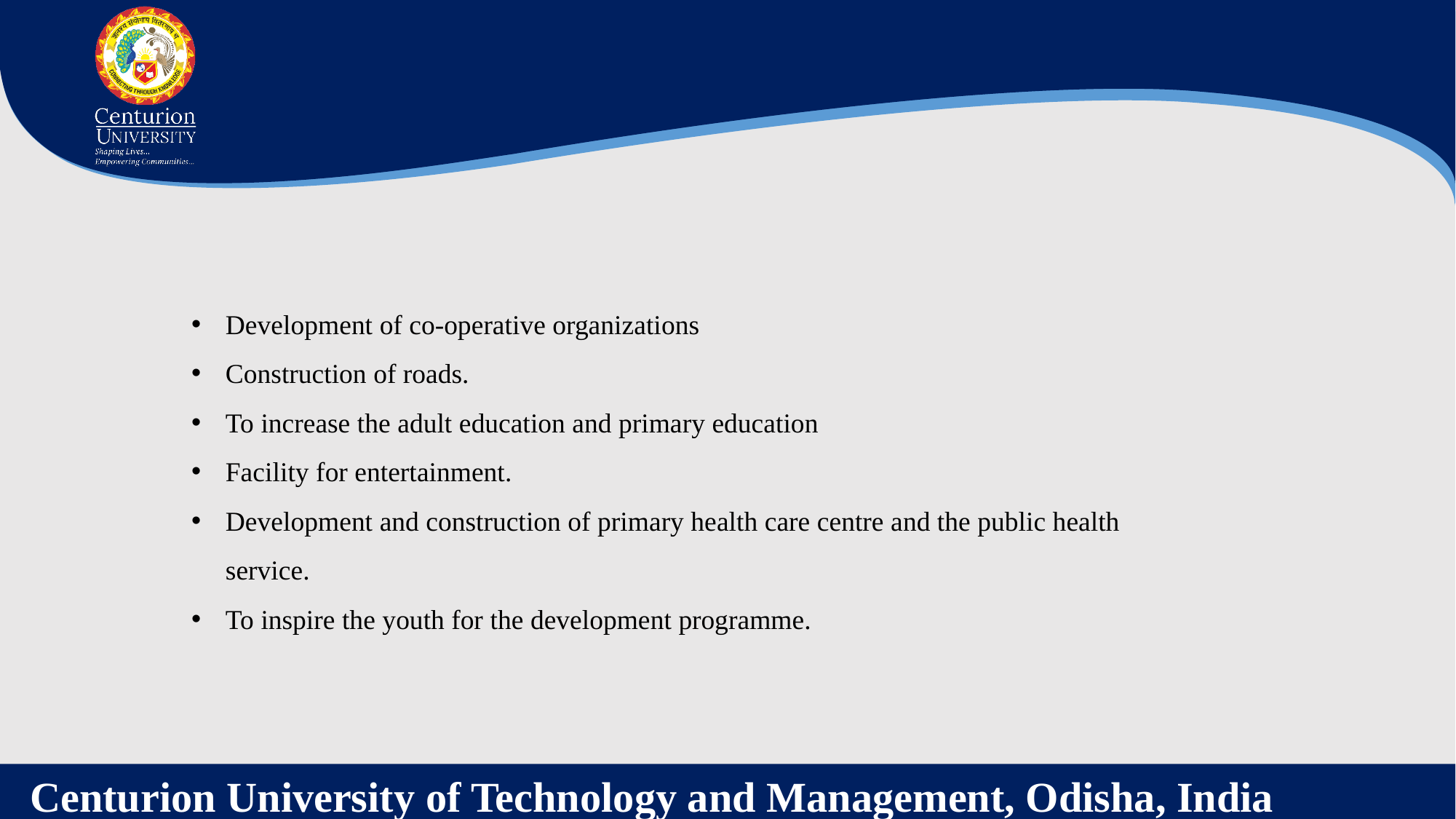

Development of co-operative organizations
Construction of roads.
To increase the adult education and primary education
Facility for entertainment.
Development and construction of primary health care centre and the public health service.
To inspire the youth for the development programme.